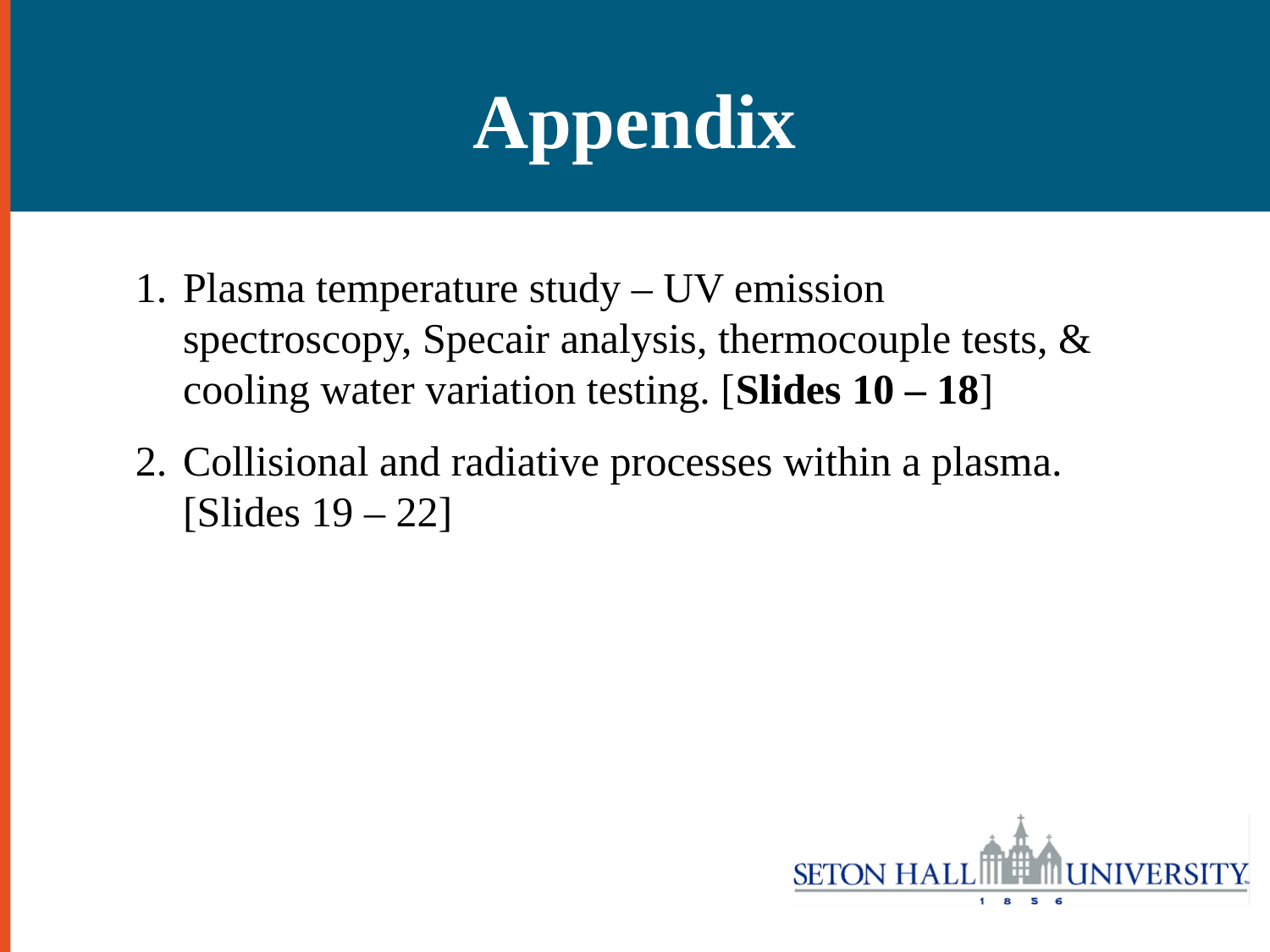

# Appendix
Plasma temperature study – UV emission spectroscopy, Specair analysis, thermocouple tests, & cooling water variation testing. [Slides 10 – 18]
Collisional and radiative processes within a plasma. [Slides 19 – 22]